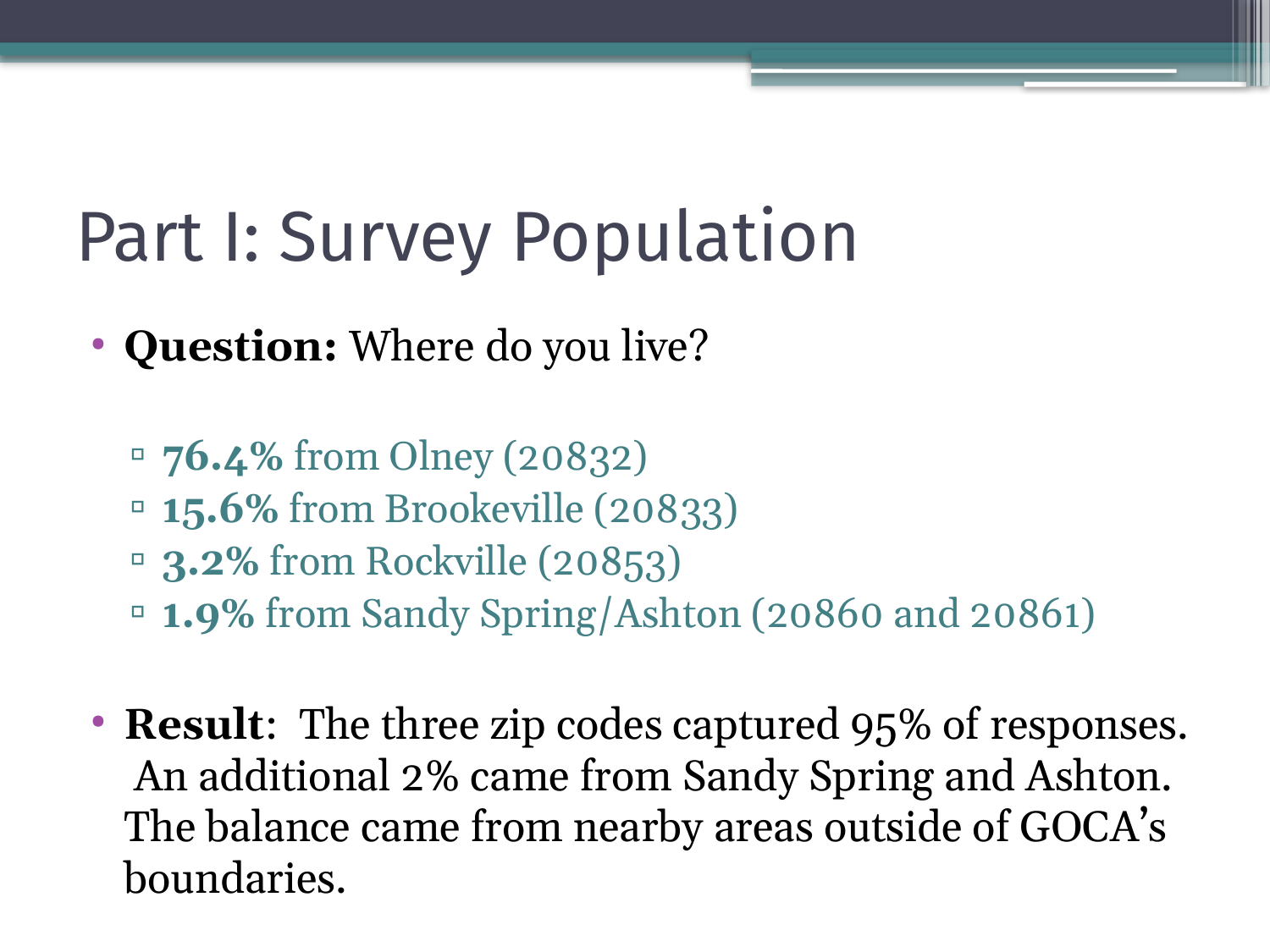

# Part I: Survey Population
Question: Where do you live?

76.4% from Olney (20832)
15.6% from Brookeville (20833)
3.2% from Rockville (20853)
1.9% from Sandy Spring/Ashton (20860 and 20861)

Result:  The three zip codes captured 95% of responses.  An additional 2% came from Sandy Spring and Ashton.  The balance came from nearby areas outside of GOCA’s boundaries.